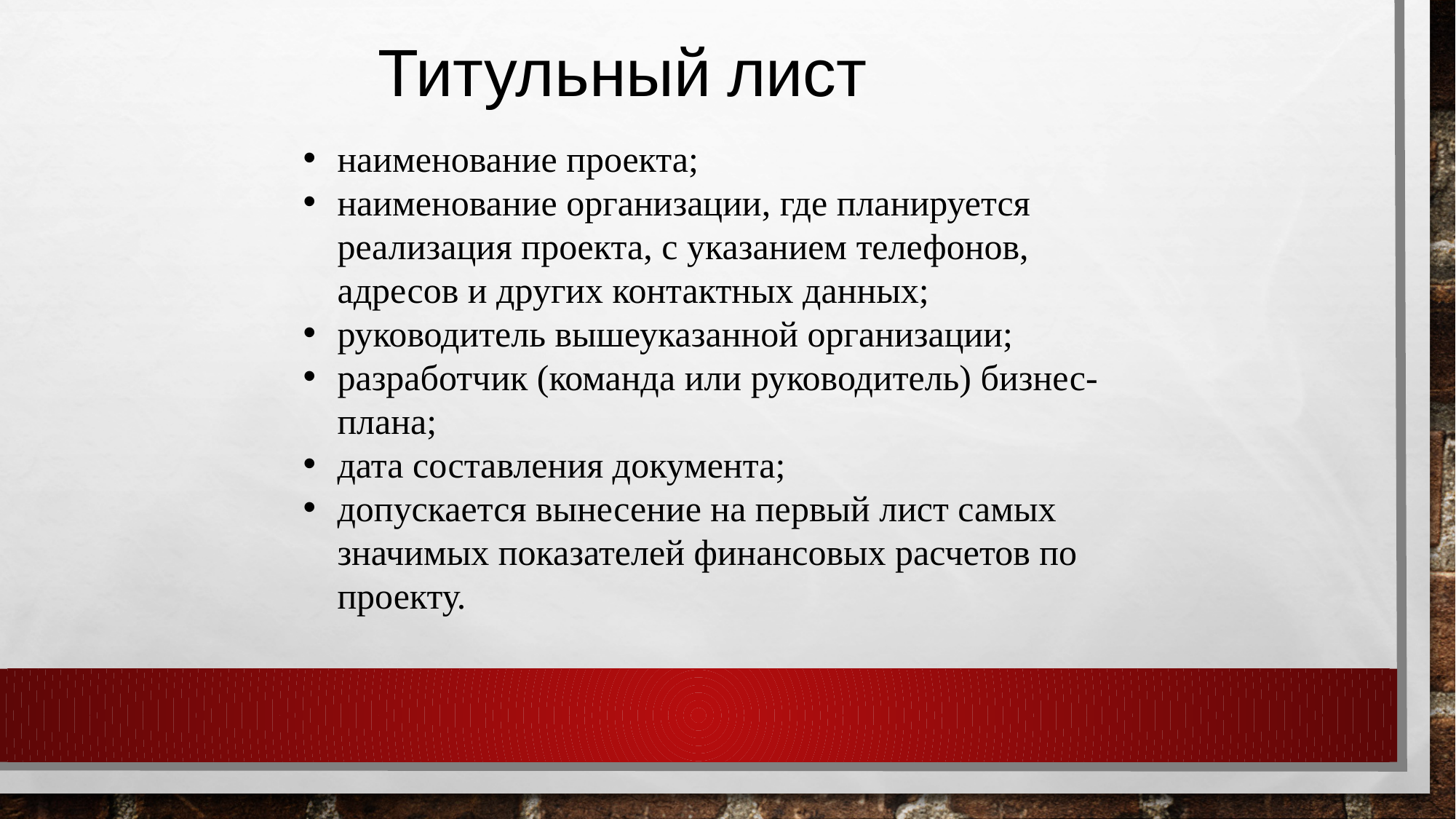

Титульный лист
наименование проекта;
наименование организации, где планируется реализация проекта, с указанием телефонов, адресов и других контактных данных;
руководитель вышеуказанной организации;
разработчик (команда или руководитель) бизнес-плана;
дата составления документа;
допускается вынесение на первый лист самых значимых показателей финансовых расчетов по проекту.